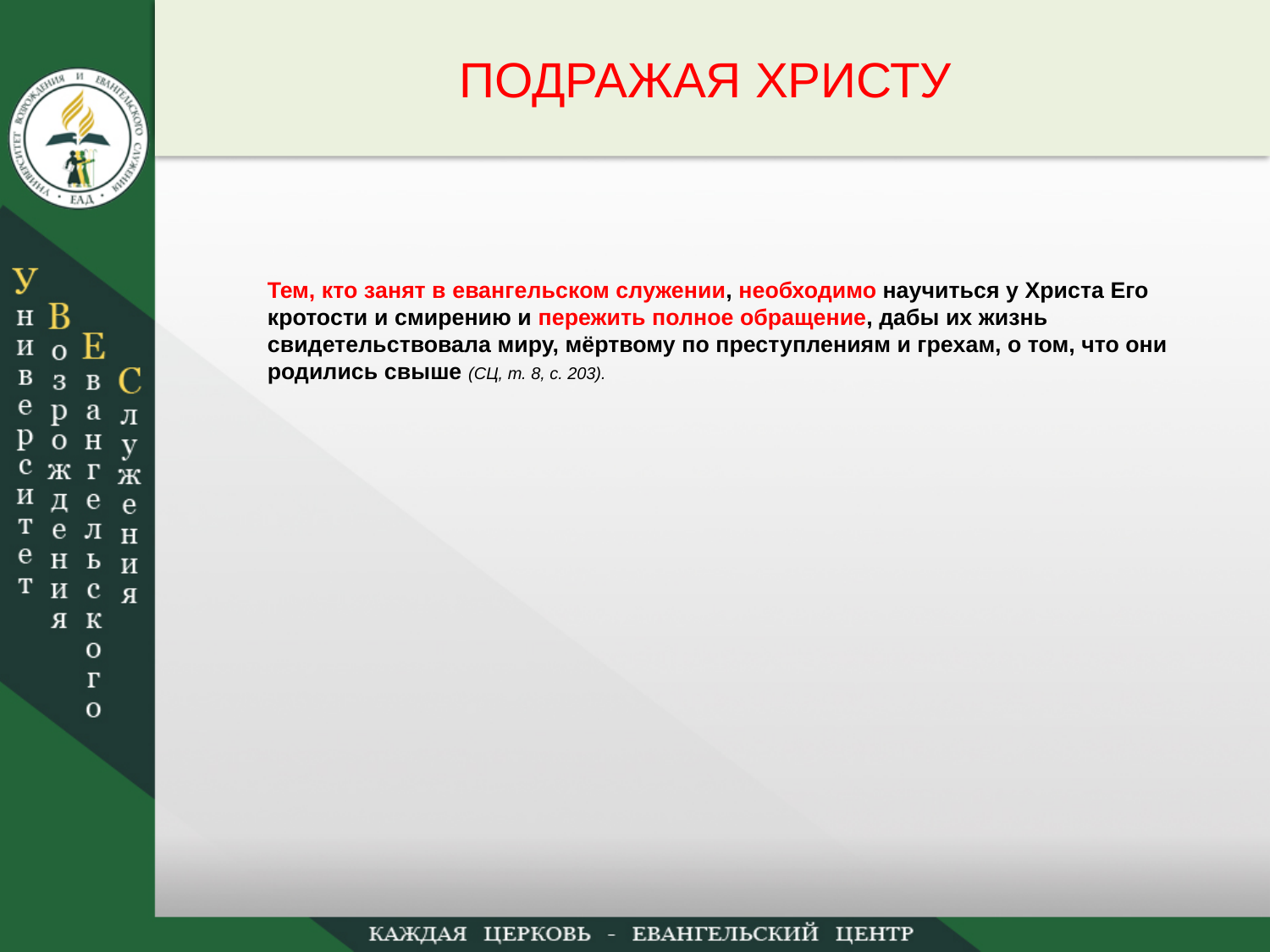

ПОДРАЖАЯ ХРИСТУ

Тем, кто занят в евангельском служении, необходимо научиться у Христа Его кротости и смирению и пережить полное обращение, дабы их жизнь свидетельствовала миру, мёртвому по преступлениям и грехам, о том, что они родились свыше (СЦ, т. 8, с. 203).